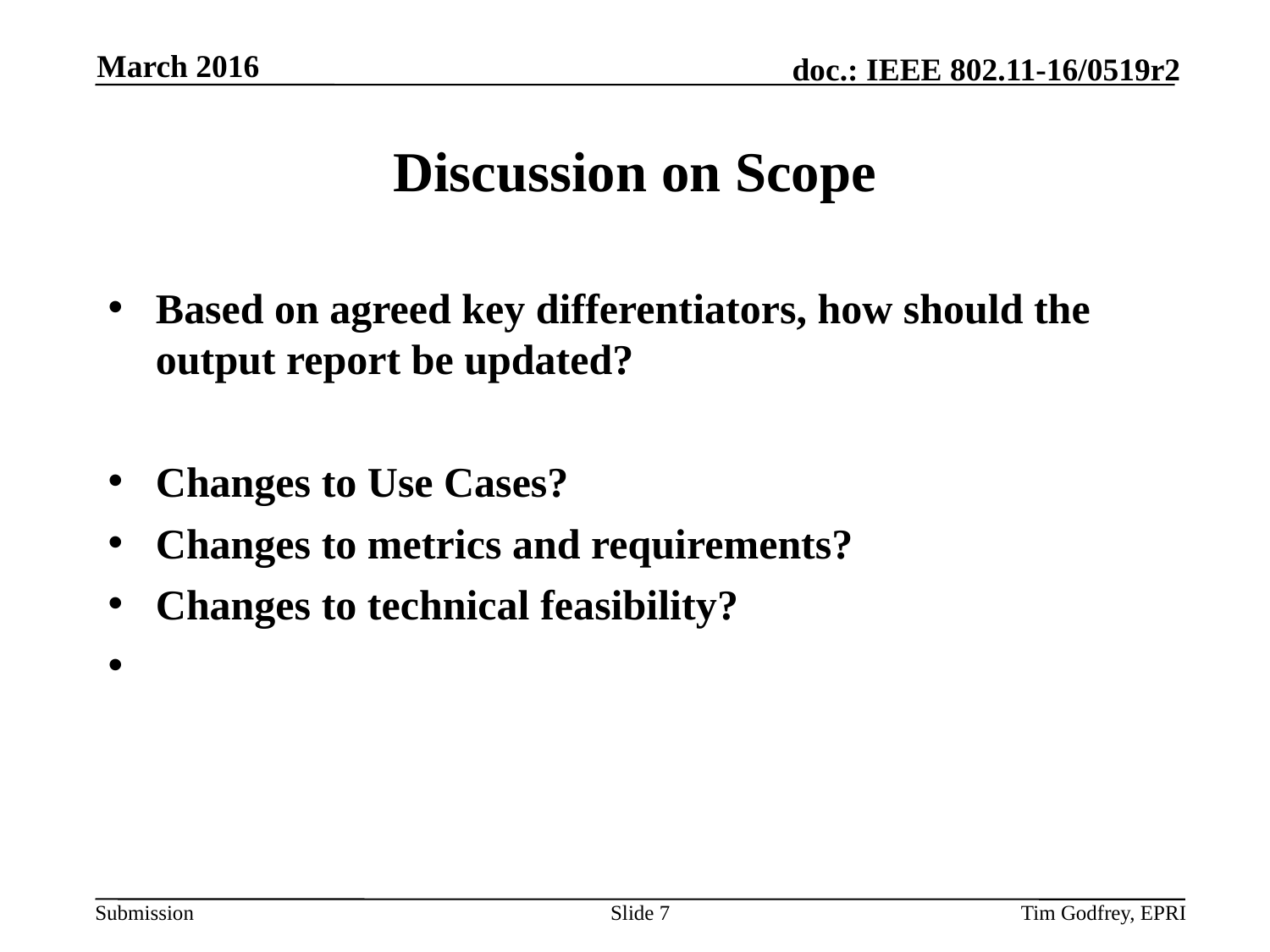

March 2016
# Discussion on Scope
Based on agreed key differentiators, how should the output report be updated?

Changes to Use Cases?
Changes to metrics and requirements?
Changes to technical feasibility?

Slide 7
Tim Godfrey, EPRI